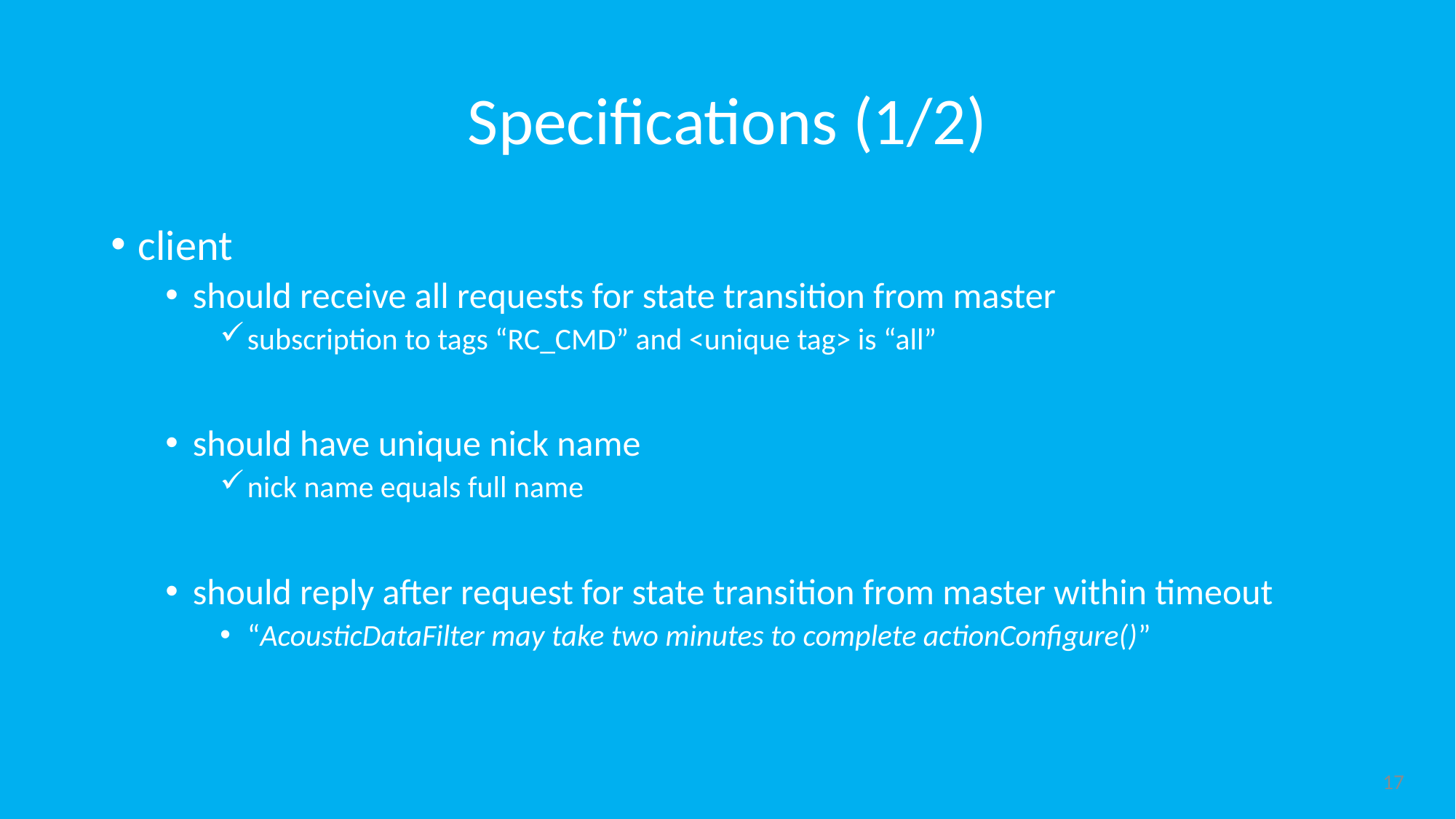

# Specifications (1/2)
client
should receive all requests for state transition from master
subscription to tags “RC_CMD” and <unique tag> is “all”

should have unique nick name
nick name equals full name

should reply after request for state transition from master within timeout
“AcousticDataFilter may take two minutes to complete actionConfigure()”

17